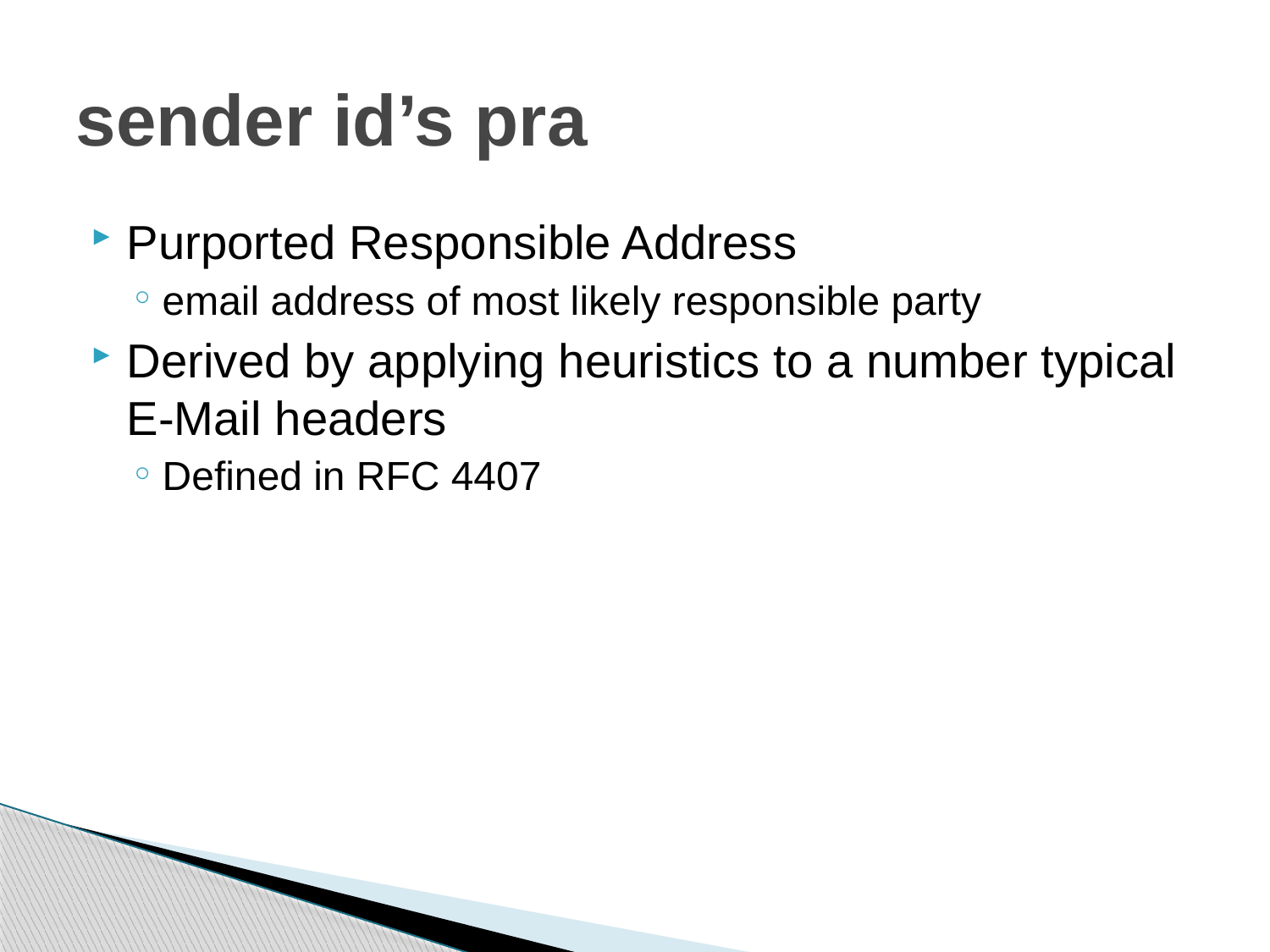

# sender id’s pra
Purported Responsible Address
email address of most likely responsible party
Derived by applying heuristics to a number typical E-Mail headers
Defined in RFC 4407